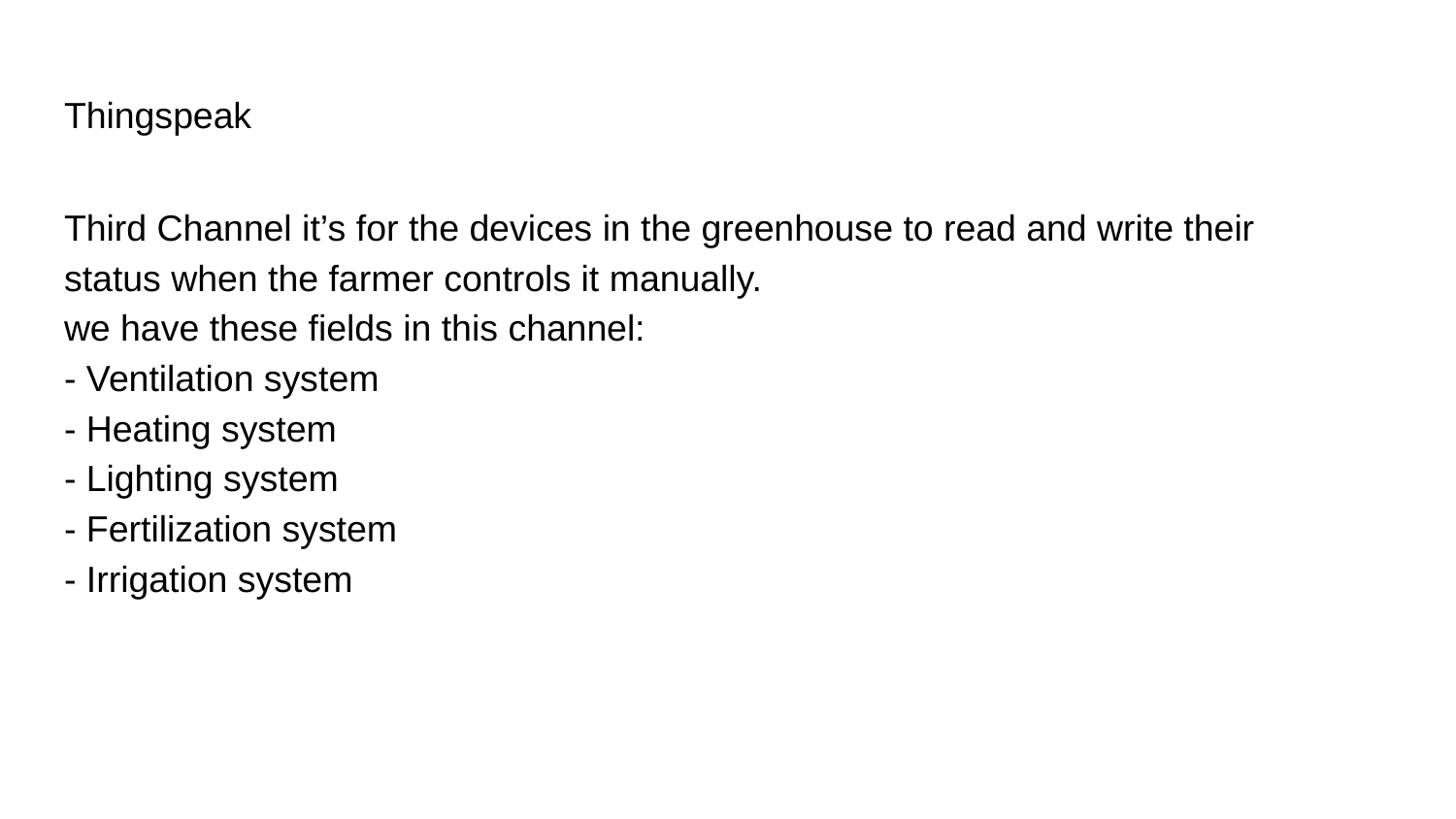

# Thingspeak
Third Channel it’s for the devices in the greenhouse to read and write their
status when the farmer controls it manually.
we have these fields in this channel:
- Ventilation system
- Heating system
- Lighting system
- Fertilization system
- Irrigation system